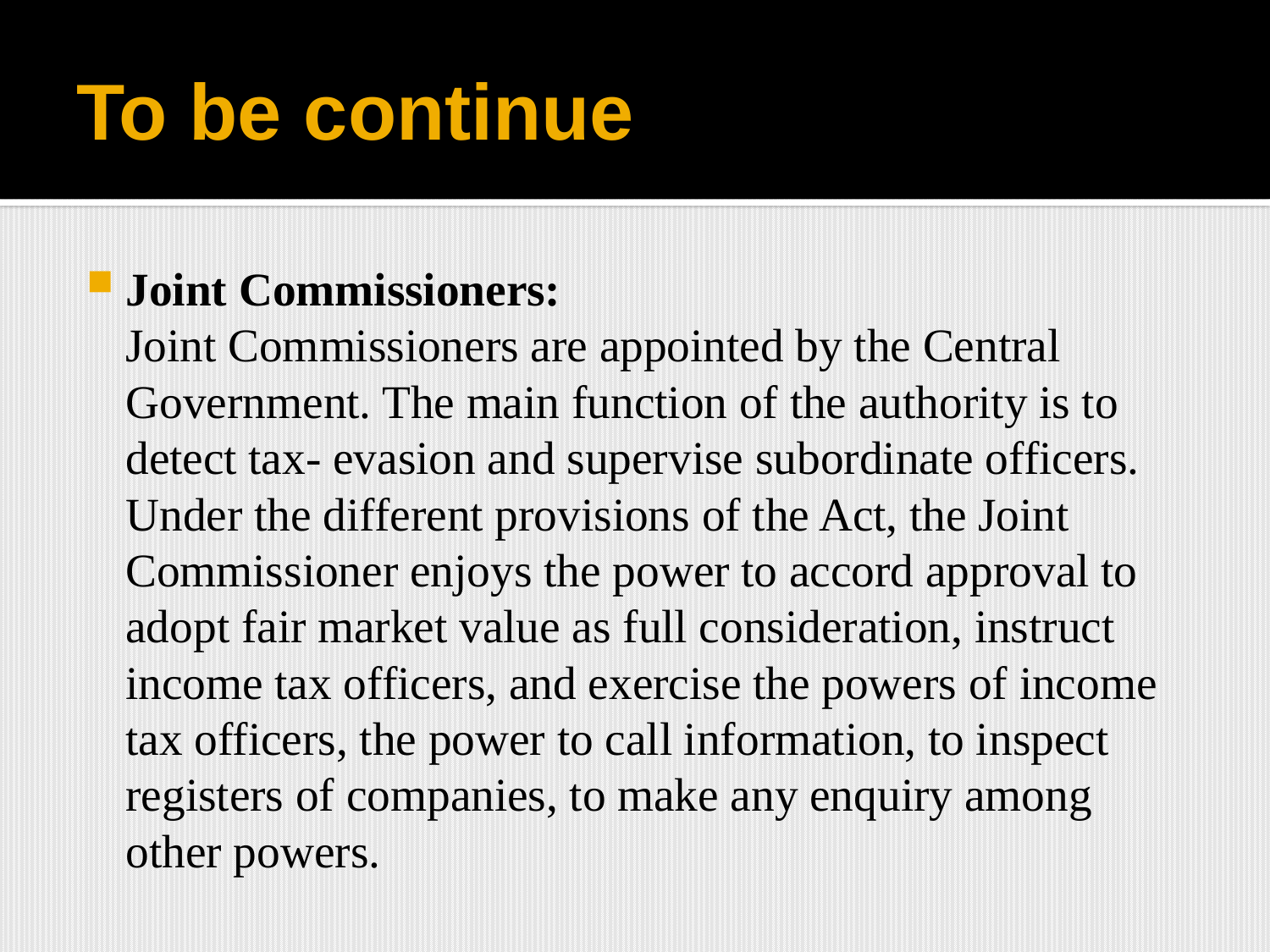

# To be continue
Joint Commissioners:
		Joint Commissioners are appointed by the Central Government. The main function of the authority is to detect tax- evasion and supervise subordinate officers. Under the different provisions of the Act, the Joint Commissioner enjoys the power to accord approval to adopt fair market value as full consideration, instruct income tax officers, and exercise the powers of income tax officers, the power to call information, to inspect registers of companies, to make any enquiry among other powers.